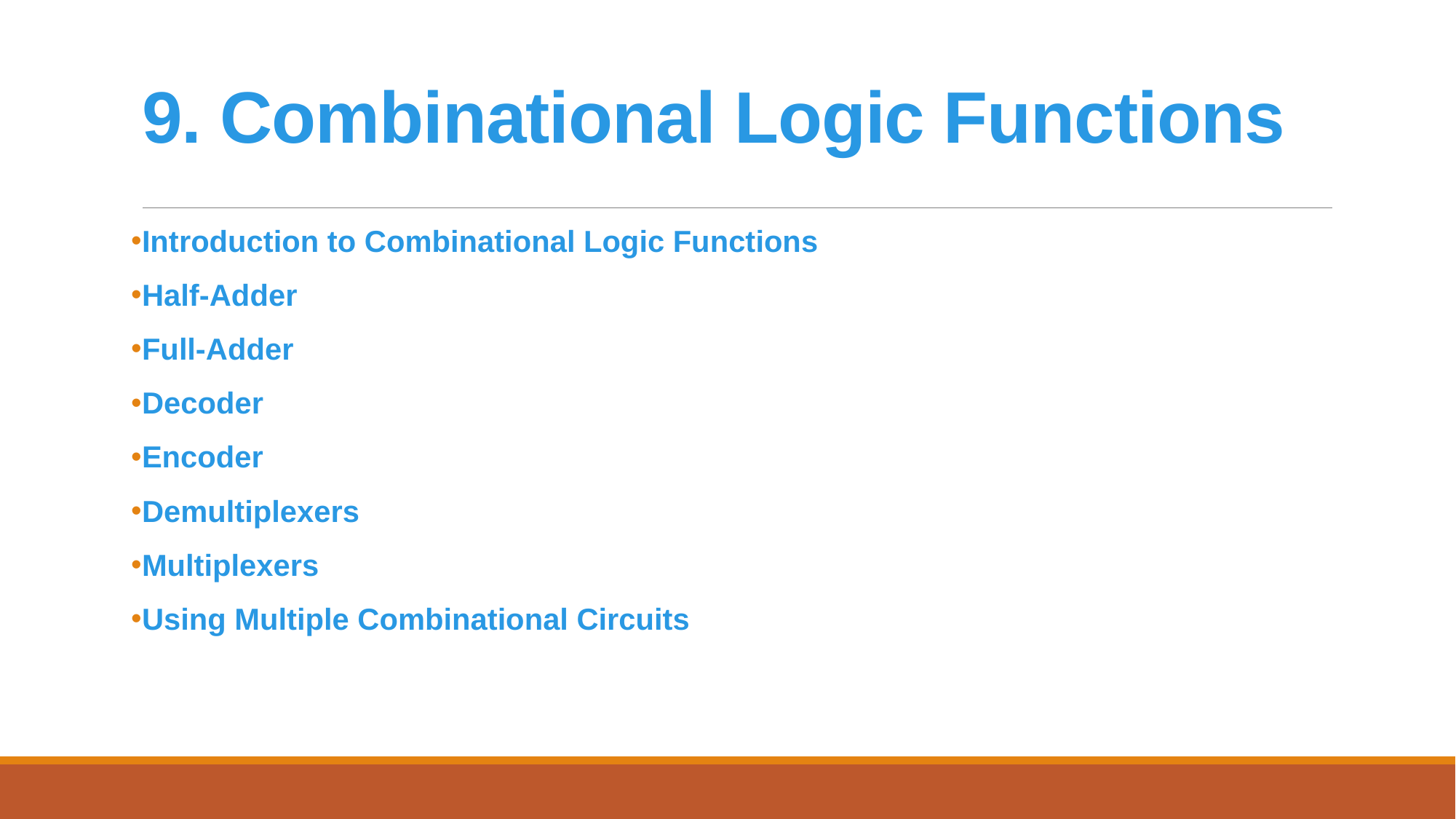

# 9. Combinational Logic Functions
Introduction to Combinational Logic Functions
Half-Adder
Full-Adder
Decoder
Encoder
Demultiplexers
Multiplexers
Using Multiple Combinational Circuits